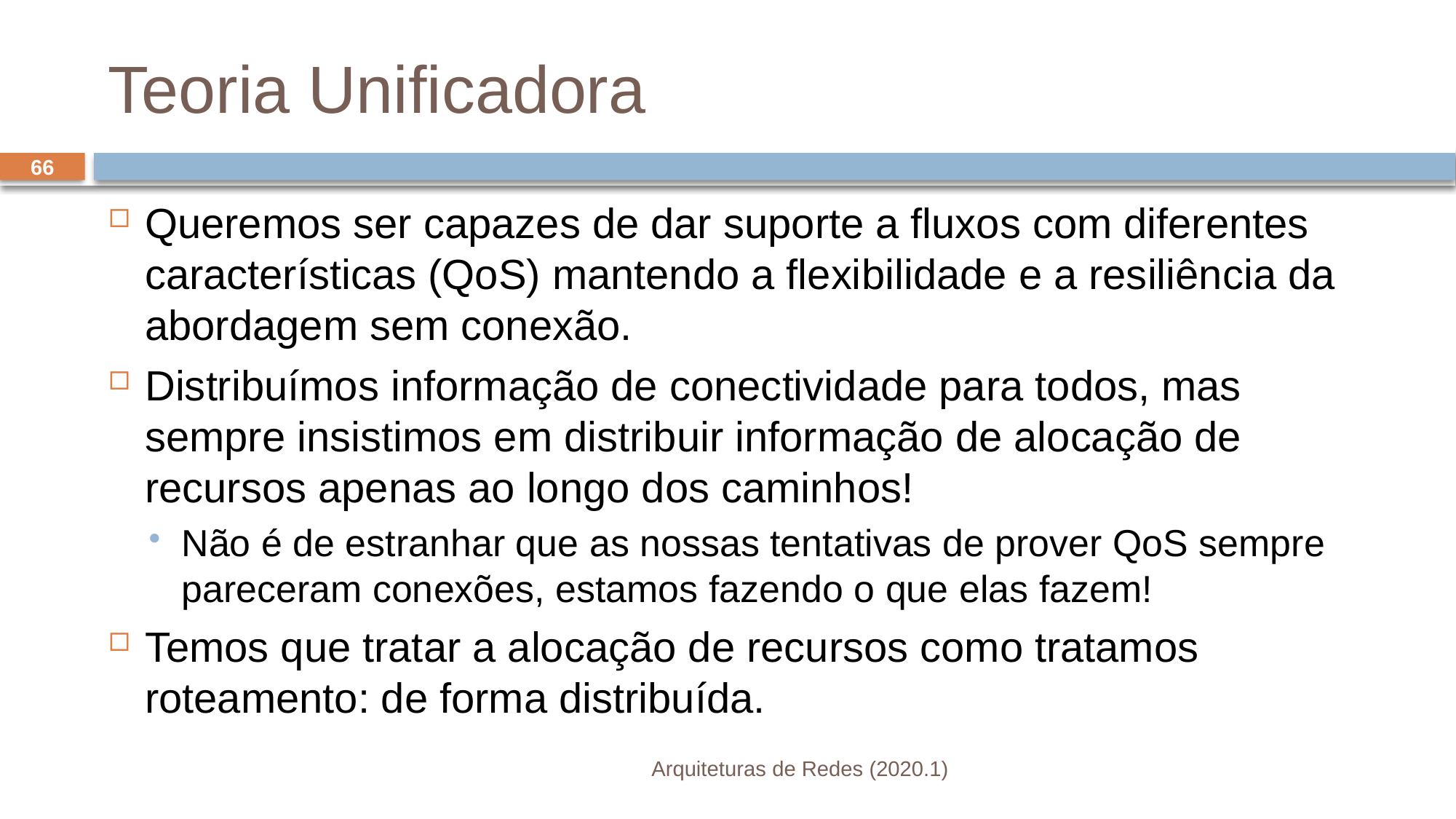

# Teoria Unificadora
66
Queremos ser capazes de dar suporte a fluxos com diferentes características (QoS) mantendo a flexibilidade e a resiliência da abordagem sem conexão.
Distribuímos informação de conectividade para todos, mas sempre insistimos em distribuir informação de alocação de recursos apenas ao longo dos caminhos!
Não é de estranhar que as nossas tentativas de prover QoS sempre pareceram conexões, estamos fazendo o que elas fazem!
Temos que tratar a alocação de recursos como tratamos roteamento: de forma distribuída.
Arquiteturas de Redes (2020.1)